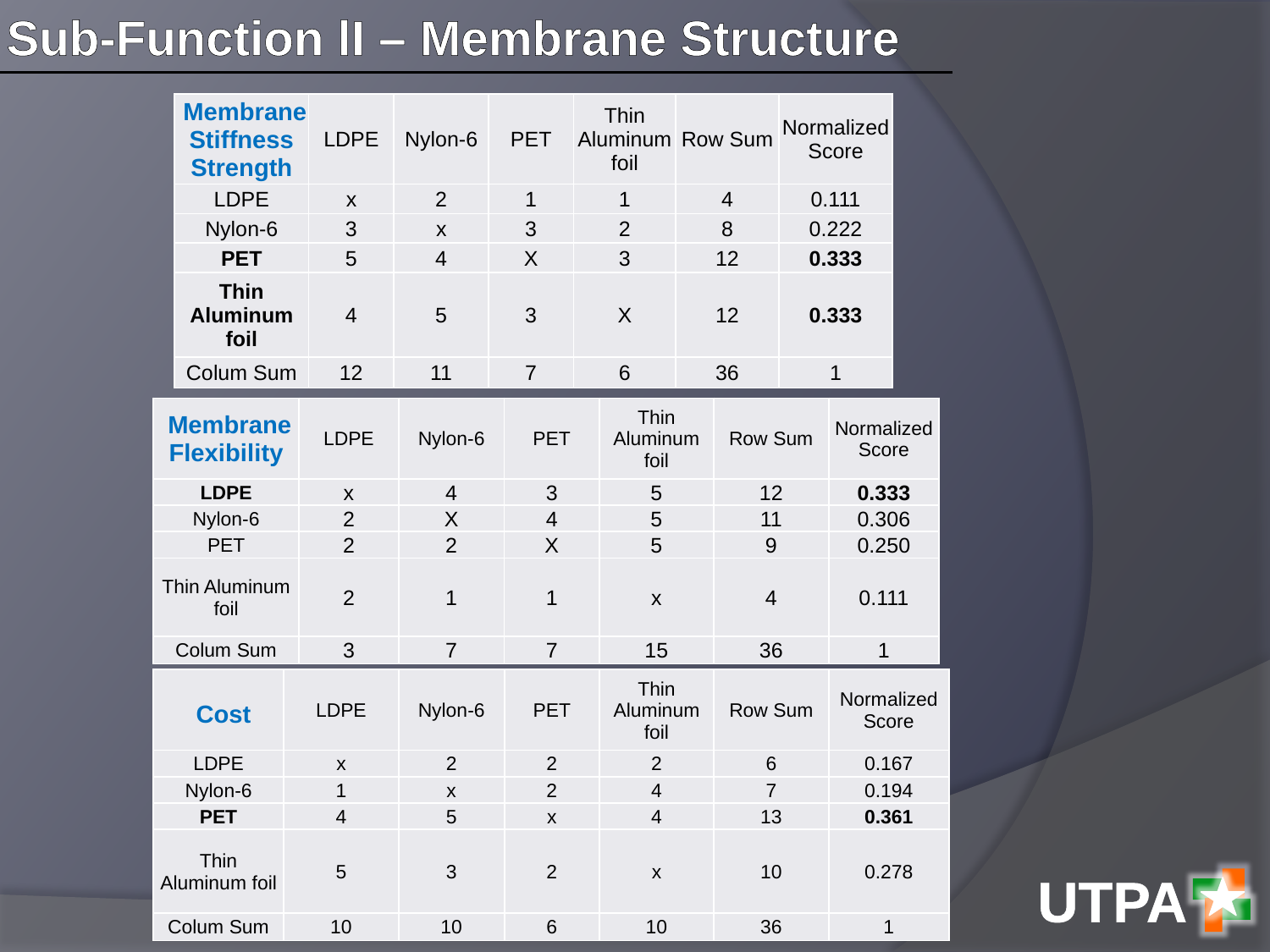

Sub-Function lI – Membrane Structure
| Membrane Stiffness Strength | LDPE | Nylon-6 | PET | Thin Aluminum foil | Row Sum | Normalized Score |
| --- | --- | --- | --- | --- | --- | --- |
| LDPE | x | 2 | 1 | 1 | 4 | 0.111 |
| Nylon-6 | 3 | x | 3 | 2 | 8 | 0.222 |
| PET | 5 | 4 | X | 3 | 12 | 0.333 |
| Thin Aluminum foil | 4 | 5 | 3 | X | 12 | 0.333 |
| Colum Sum | 12 | 11 | 7 | 6 | 36 | 1 |
| Membrane Flexibility | LDPE | Nylon-6 | PET | Thin Aluminum foil | Row Sum | Normalized Score |
| --- | --- | --- | --- | --- | --- | --- |
| LDPE | x | 4 | 3 | 5 | 12 | 0.333 |
| Nylon-6 | 2 | X | 4 | 5 | 11 | 0.306 |
| PET | 2 | 2 | X | 5 | 9 | 0.250 |
| Thin Aluminum foil | 2 | 1 | 1 | x | 4 | 0.111 |
| Colum Sum | 3 | 7 | 7 | 15 | 36 | 1 |
| Cost | LDPE | Nylon-6 | PET | Thin Aluminum foil | Row Sum | Normalized Score |
| --- | --- | --- | --- | --- | --- | --- |
| LDPE | x | 2 | 2 | 2 | 6 | 0.167 |
| Nylon-6 | 1 | x | 2 | 4 | 7 | 0.194 |
| PET | 4 | 5 | x | 4 | 13 | 0.361 |
| Thin Aluminum foil | 5 | 3 | 2 | x | 10 | 0.278 |
| Colum Sum | 10 | 10 | 6 | 10 | 36 | 1 |
UTPA